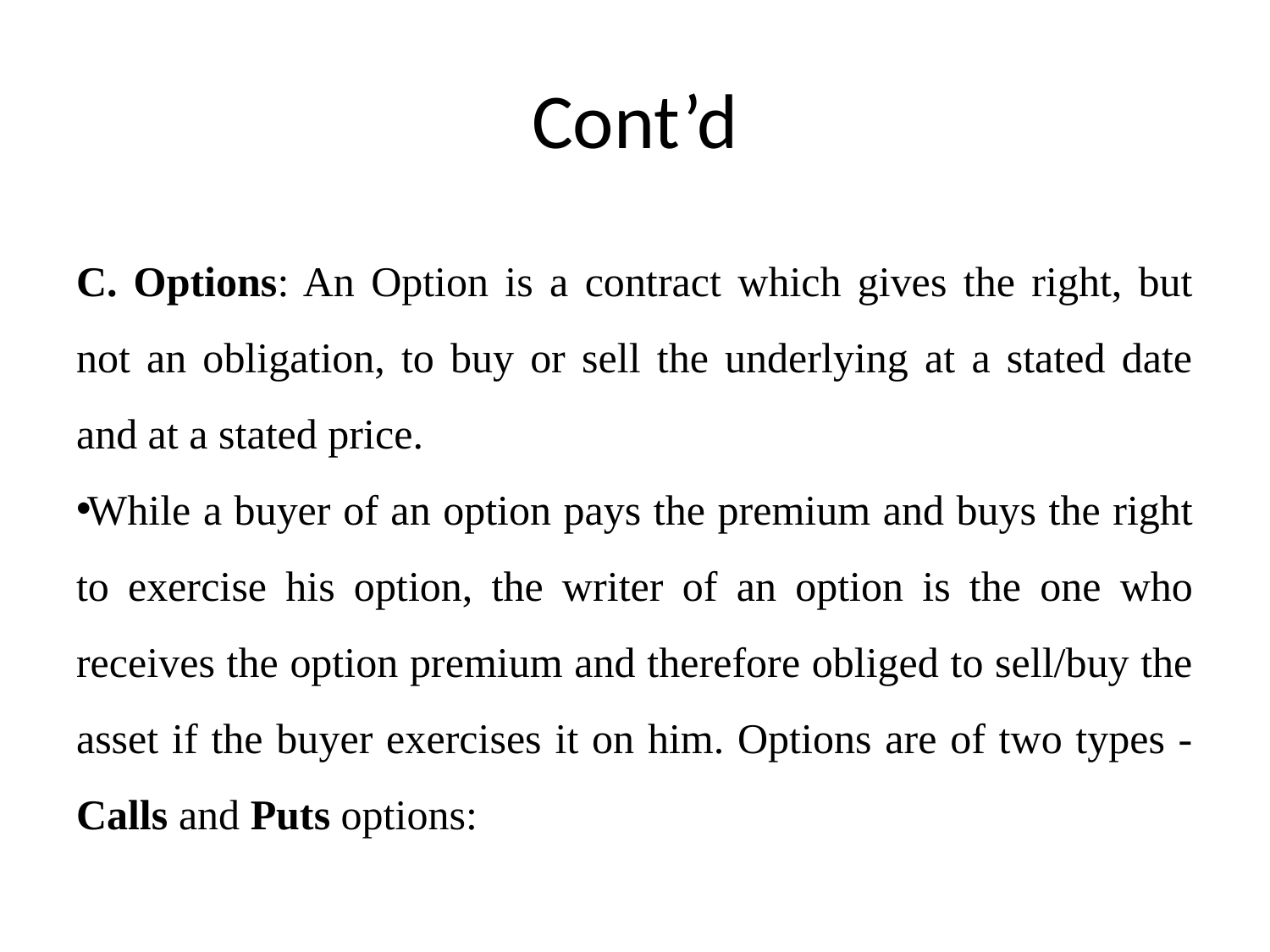

# Cont’d
C. Options: An Option is a contract which gives the right, but not an obligation, to buy or sell the underlying at a stated date and at a stated price.
While a buyer of an option pays the premium and buys the right to exercise his option, the writer of an option is the one who receives the option premium and therefore obliged to sell/buy the asset if the buyer exercises it on him. Options are of two types - Calls and Puts options: